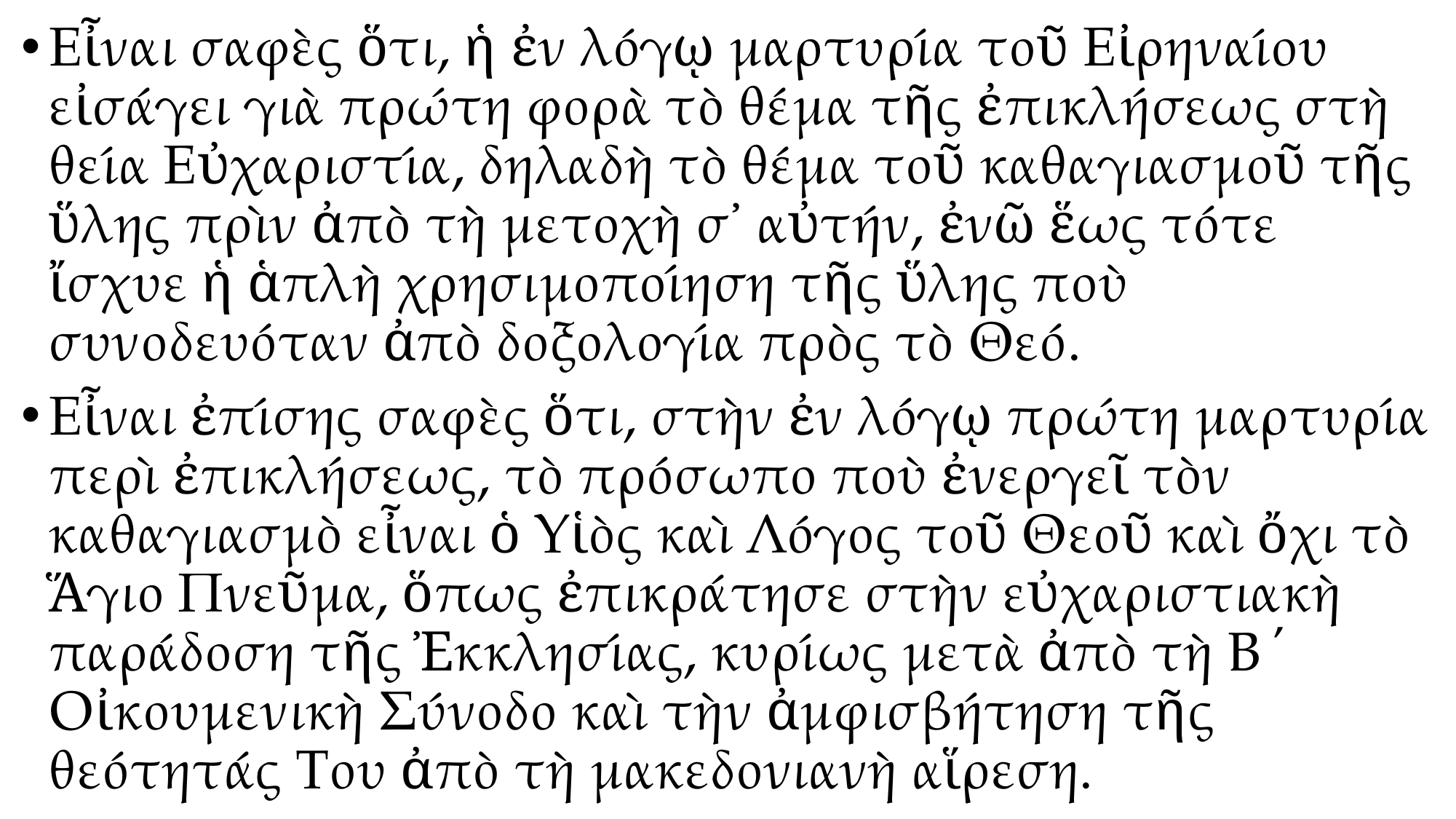

#
Εἶναι σαφὲς ὅτι, ἡ ἐν λόγῳ μαρτυρία τοῦ Εἰρηναίου εἰσάγει γιὰ πρώτη φορὰ τὸ θέμα τῆς ἐπικλήσεως στὴ θεία Εὐχαριστία, δηλαδὴ τὸ θέμα τοῦ καθαγιασμοῦ τῆς ὕλης πρὶν ἀπὸ τὴ μετοχὴ σ᾿ αὐτήν, ἐνῶ ἕως τότε ἴσχυε ἡ ἁπλὴ χρησιμοποίηση τῆς ὕλης ποὺ συνοδευόταν ἀπὸ δοξολογία πρὸς τὸ Θεό.
Εἶναι ἐπίσης σαφὲς ὅτι, στὴν ἐν λόγῳ πρώτη μαρτυρία περὶ ἐπικλήσεως, τὸ πρόσωπο ποὺ ἐνεργεῖ τὸν καθαγιασμὸ εἶναι ὁ Υἱὸς καὶ Λόγος τοῦ Θεοῦ καὶ ὄχι τὸ Ἅγιο Πνεῦμα, ὅπως ἐπικράτησε στὴν εὐχαριστιακὴ παράδοση τῆς Ἐκκλησίας, κυρίως μετὰ ἀπὸ τὴ Β΄ Οἰκουμενικὴ Σύνοδο καὶ τὴν ἀμφισβήτηση τῆς θεότητάς Του ἀπὸ τὴ μακεδονιανὴ αἵρεση.